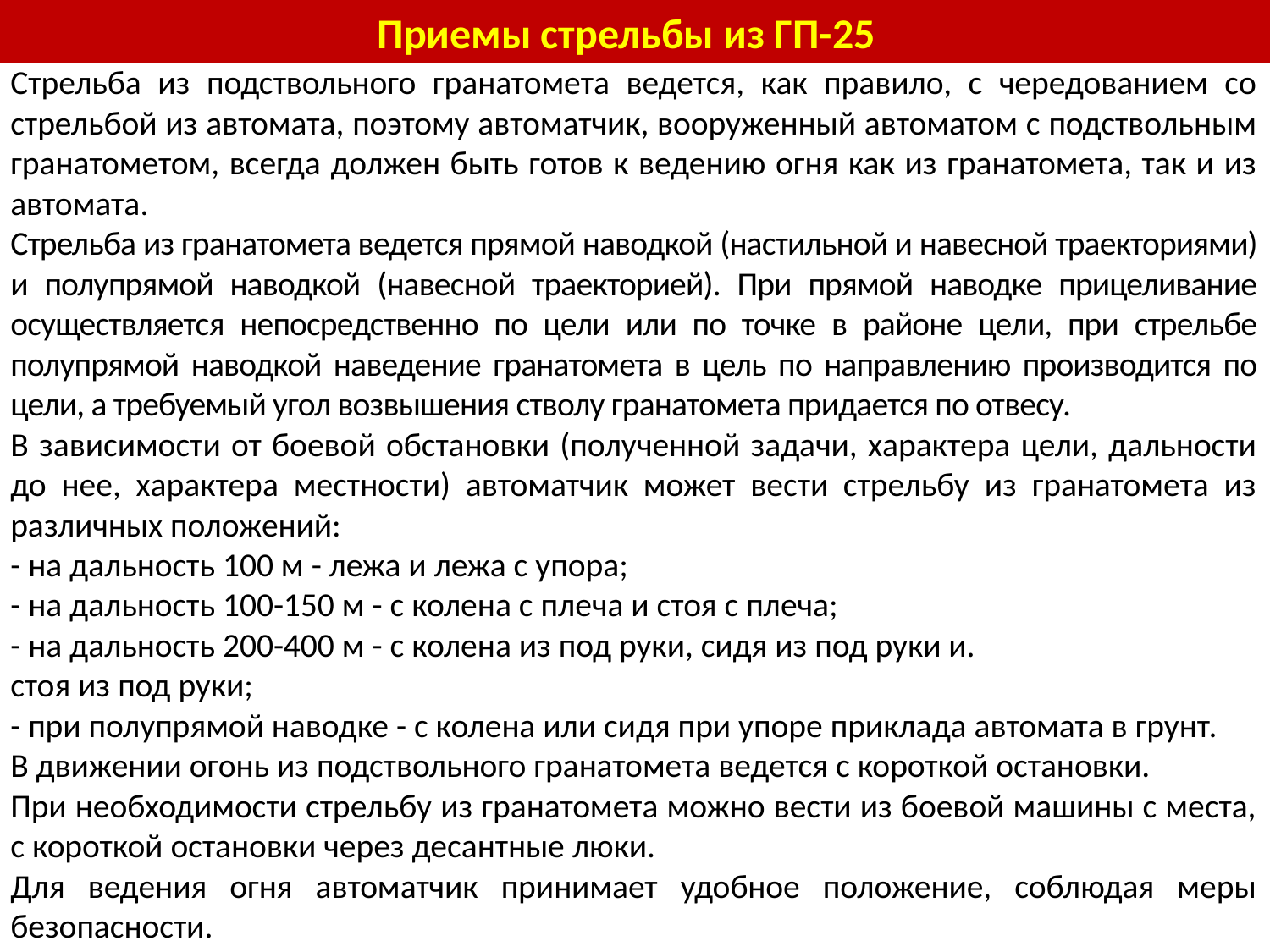

Приемы стрельбы из ГП-25
Стрельба из подствольного гранатомета ведется, как правило, с чередованием со стрельбой из автомата, поэтому автоматчик, вооруженный автоматом с подствольным гранатометом, всегда должен быть готов к ведению огня как из гранатомета, так и из автомата.
Стрельба из гранатомета ведется прямой наводкой (настильной и навесной траекториями) и полупрямой наводкой (навесной траекторией). При прямой наводке прицеливание осуществляется непосредственно по цели или по точке в районе цели, при стрельбе полупрямой наводкой наведение гранатомета в цель по направлению производится по цели, а требуемый угол возвышения стволу гранатомета придается по отвесу.
В зависимости от боевой обстановки (полученной задачи, характера цели, дальности до нее, характера местности) автоматчик может вести стрельбу из гранатомета из различных положений:
- на дальность 100 м - лежа и лежа с упора;
- на дальность 100-150 м - с колена с плеча и стоя с плеча;
- на дальность 200-400 м - с колена из под руки, сидя из под руки и.
стоя из под руки;
- при полупрямой наводке - с колена или сидя при упоре приклада автомата в грунт.
В движении огонь из подствольного гранатомета ведется с короткой остановки.
При необходимости стрельбу из гранатомета можно вести из боевой машины с места, с короткой остановки через десантные люки.
Для ведения огня автоматчик принимает удобное положение, соблюдая меры безопасности.